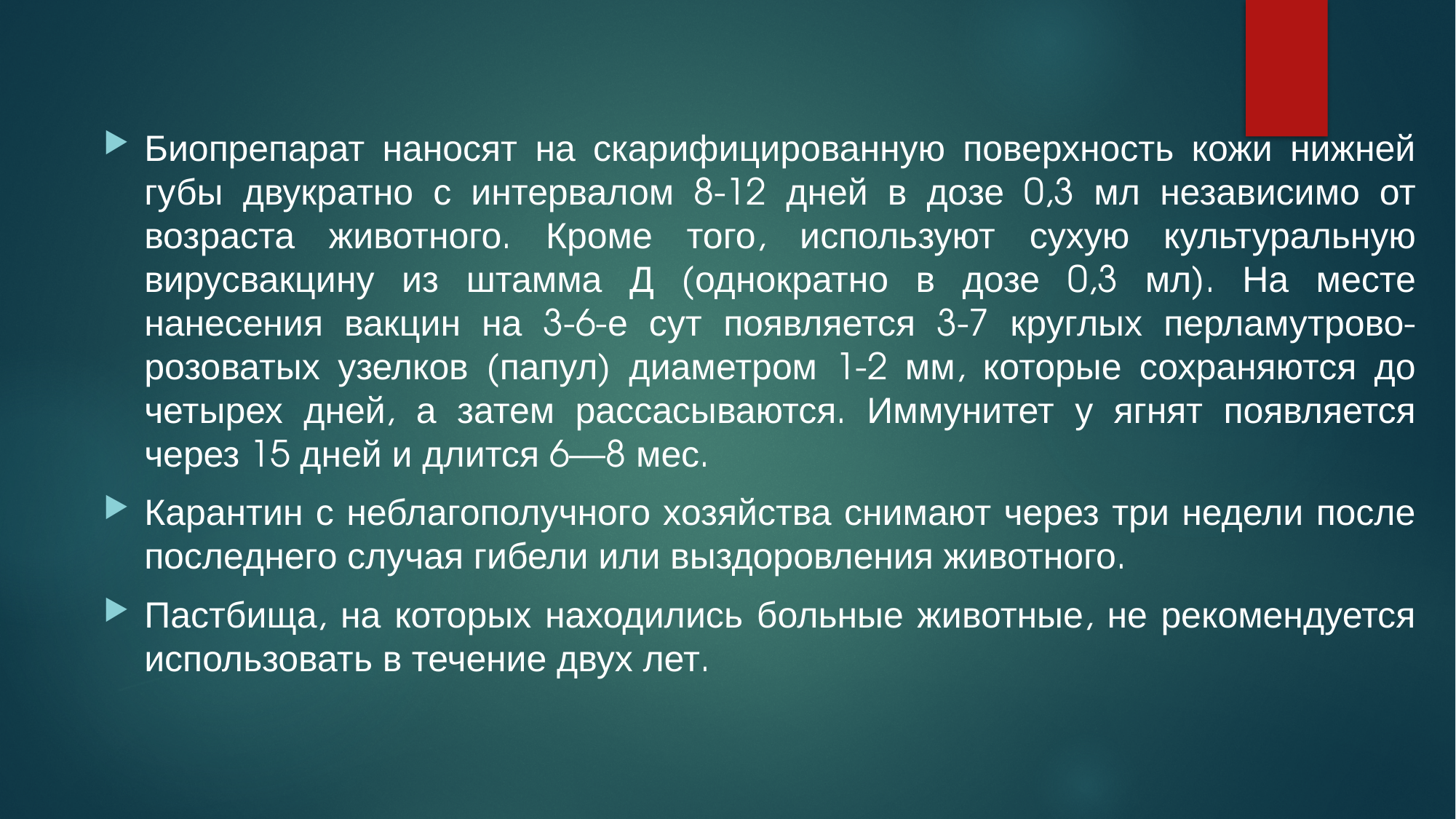

Биопрепарат наносят на скарифицированную поверхность кожи нижней губы двукратно с интервалом 8-12 дней в дозе 0,3 мл независимо от возраста животного. Кроме того, используют сухую культуральную вирусвакцину из штамма Д (однократно в дозе 0,3 мл). На месте нанесения вакцин на 3-6-е сут появляется 3-7 круглых перламутрово-розоватых узелков (папул) диаметром 1-2 мм, которые сохраняются до четырех дней, а затем рассасываются. Иммунитет у ягнят появляется через 15 дней и длится 6—8 мес.
Карантин с неблагополучного хозяйства снимают через три недели после последнего случая гибели или выздоровления животного.
Пастбища, на которых находились больные животные, не рекомендуется использовать в течение двух лет.